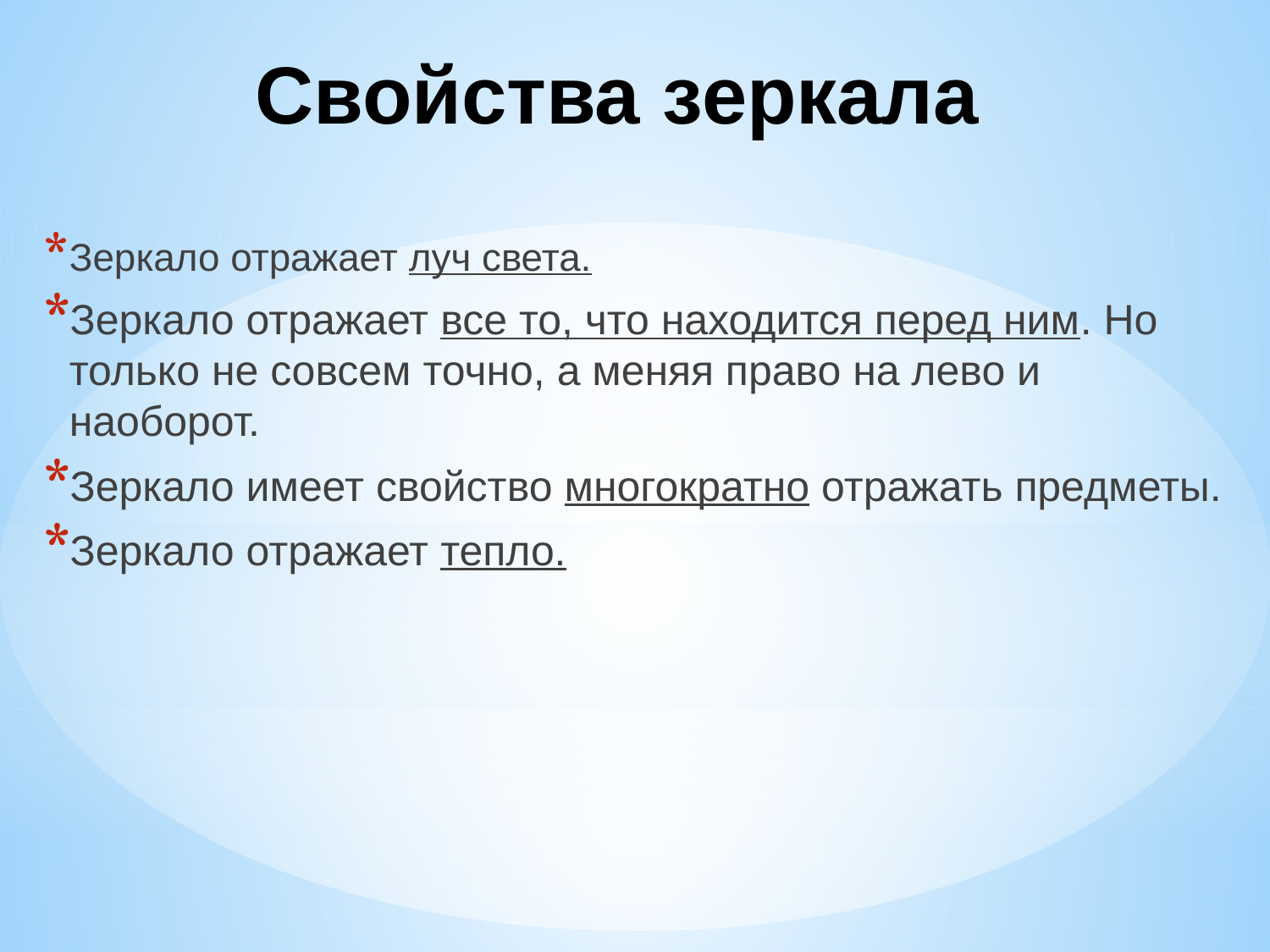

# Свойства зеркала
Зеркало отражает луч света.
Зеркало отражает все то, что находится перед ним. Но только не совсем точно, а меняя право на лево и наоборот.
Зеркало имеет свойство многократно отражать предметы.
Зеркало отражает тепло.